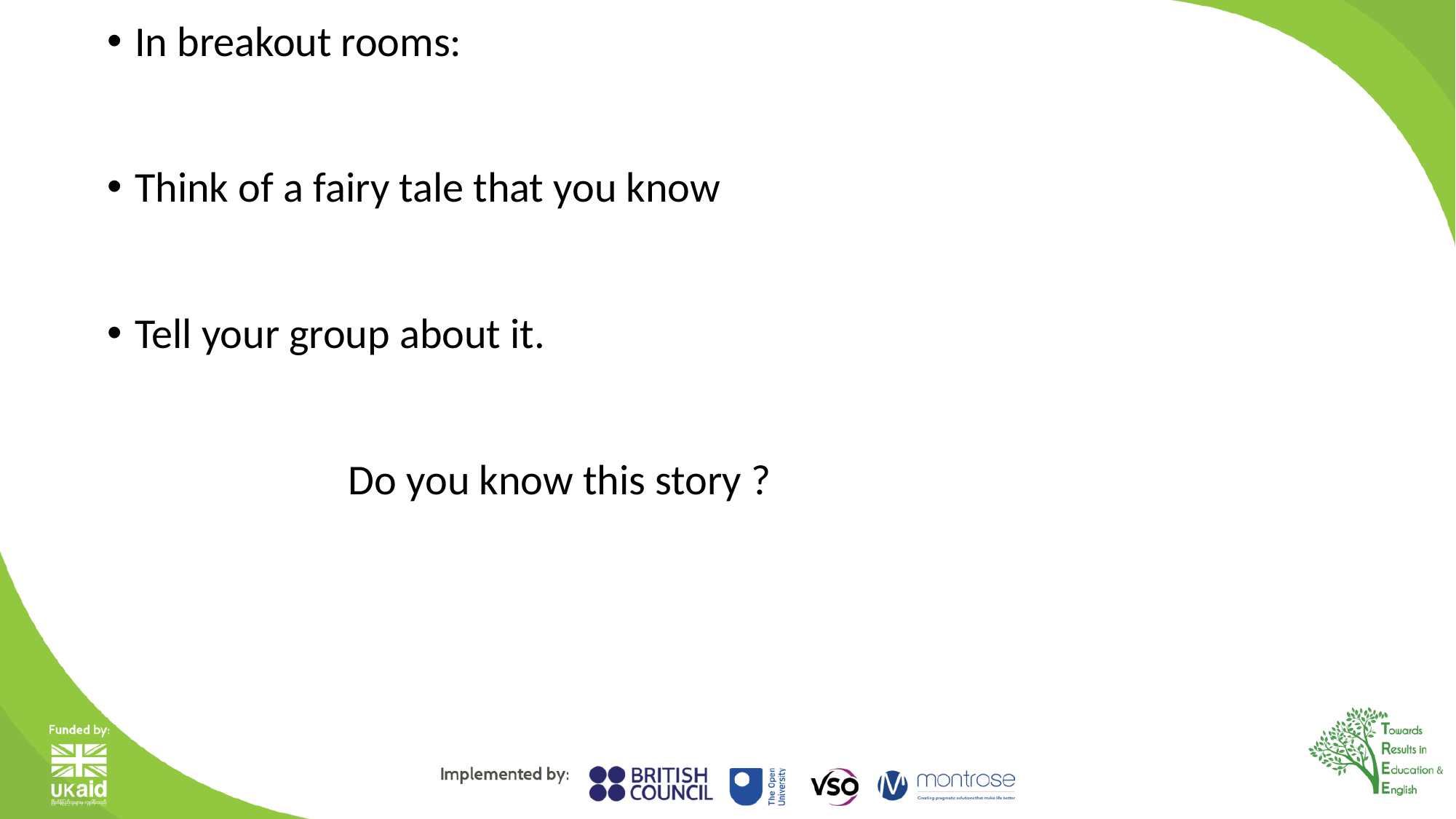

In breakout rooms:

Think of a fairy tale that you know

Tell your group about it.

                         Do you know this story ?